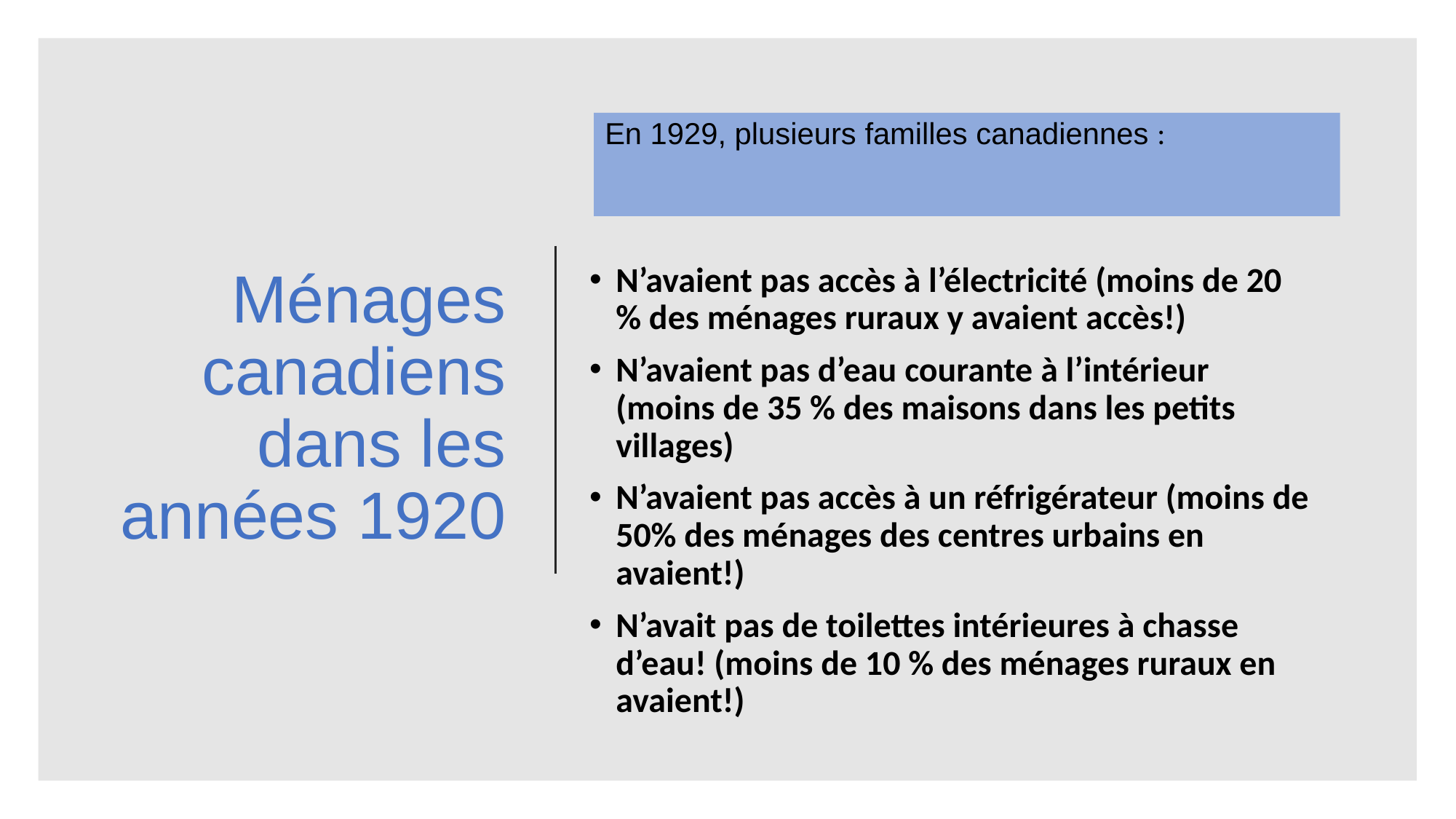

En 1929, plusieurs familles canadiennes :
# Ménages canadiens dans les années 1920
N’avaient pas accès à l’électricité (moins de 20 % des ménages ruraux y avaient accès!)
N’avaient pas d’eau courante à l’intérieur (moins de 35 % des maisons dans les petits villages)
N’avaient pas accès à un réfrigérateur (moins de 50% des ménages des centres urbains en avaient!)
N’avait pas de toilettes intérieures à chasse d’eau! (moins de 10 % des ménages ruraux en avaient!)